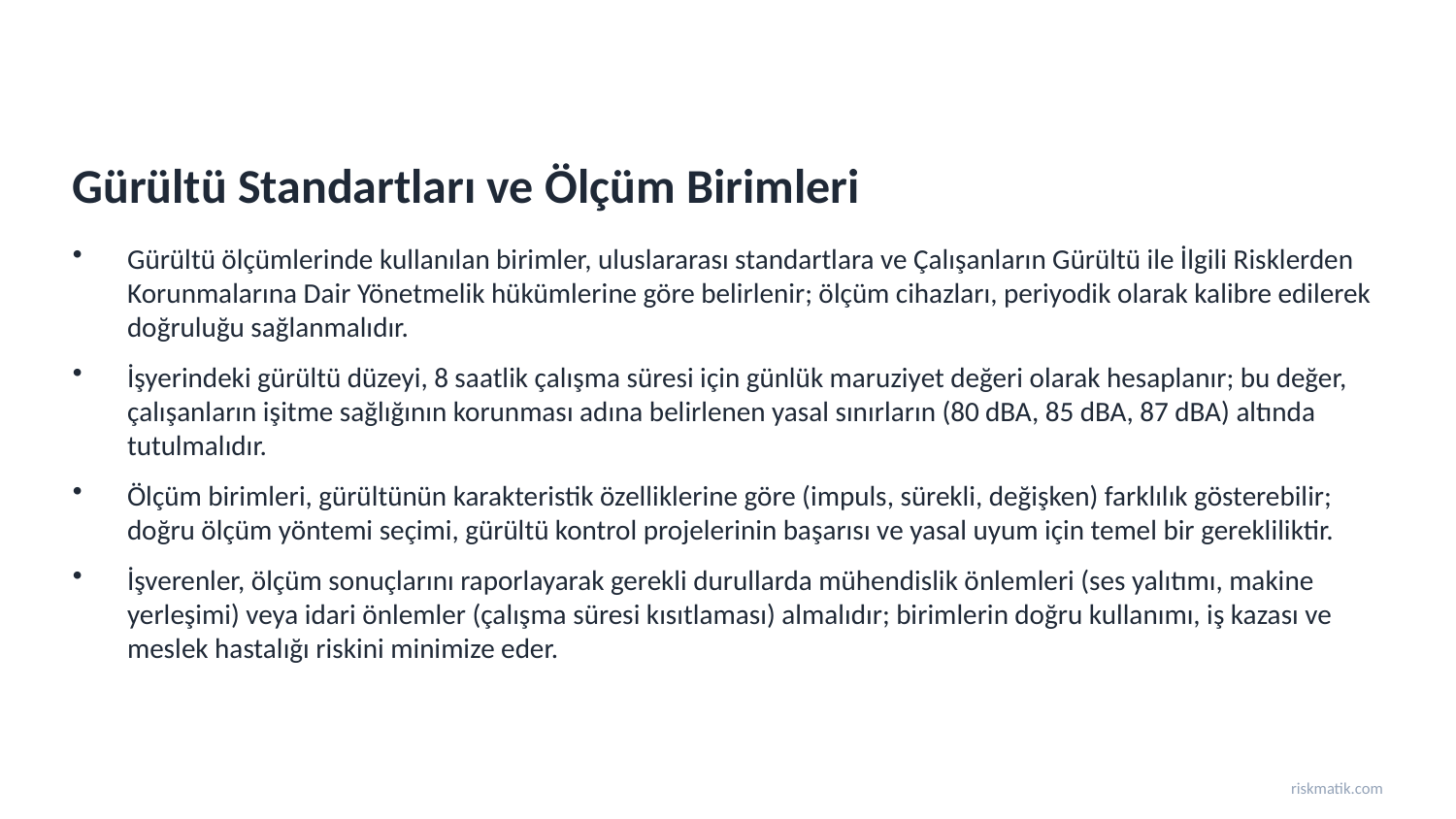

Gürültü Standartları ve Ölçüm Birimleri
Gürültü ölçümlerinde kullanılan birimler, uluslararası standartlara ve Çalışanların Gürültü ile İlgili Risklerden Korunmalarına Dair Yönetmelik hükümlerine göre belirlenir; ölçüm cihazları, periyodik olarak kalibre edilerek doğruluğu sağlanmalıdır.
İşyerindeki gürültü düzeyi, 8 saatlik çalışma süresi için günlük maruziyet değeri olarak hesaplanır; bu değer, çalışanların işitme sağlığının korunması adına belirlenen yasal sınırların (80 dBA, 85 dBA, 87 dBA) altında tutulmalıdır.
Ölçüm birimleri, gürültünün karakteristik özelliklerine göre (impuls, sürekli, değişken) farklılık gösterebilir; doğru ölçüm yöntemi seçimi, gürültü kontrol projelerinin başarısı ve yasal uyum için temel bir gerekliliktir.
İşverenler, ölçüm sonuçlarını raporlayarak gerekli durullarda mühendislik önlemleri (ses yalıtımı, makine yerleşimi) veya idari önlemler (çalışma süresi kısıtlaması) almalıdır; birimlerin doğru kullanımı, iş kazası ve meslek hastalığı riskini minimize eder.
riskmatik.com